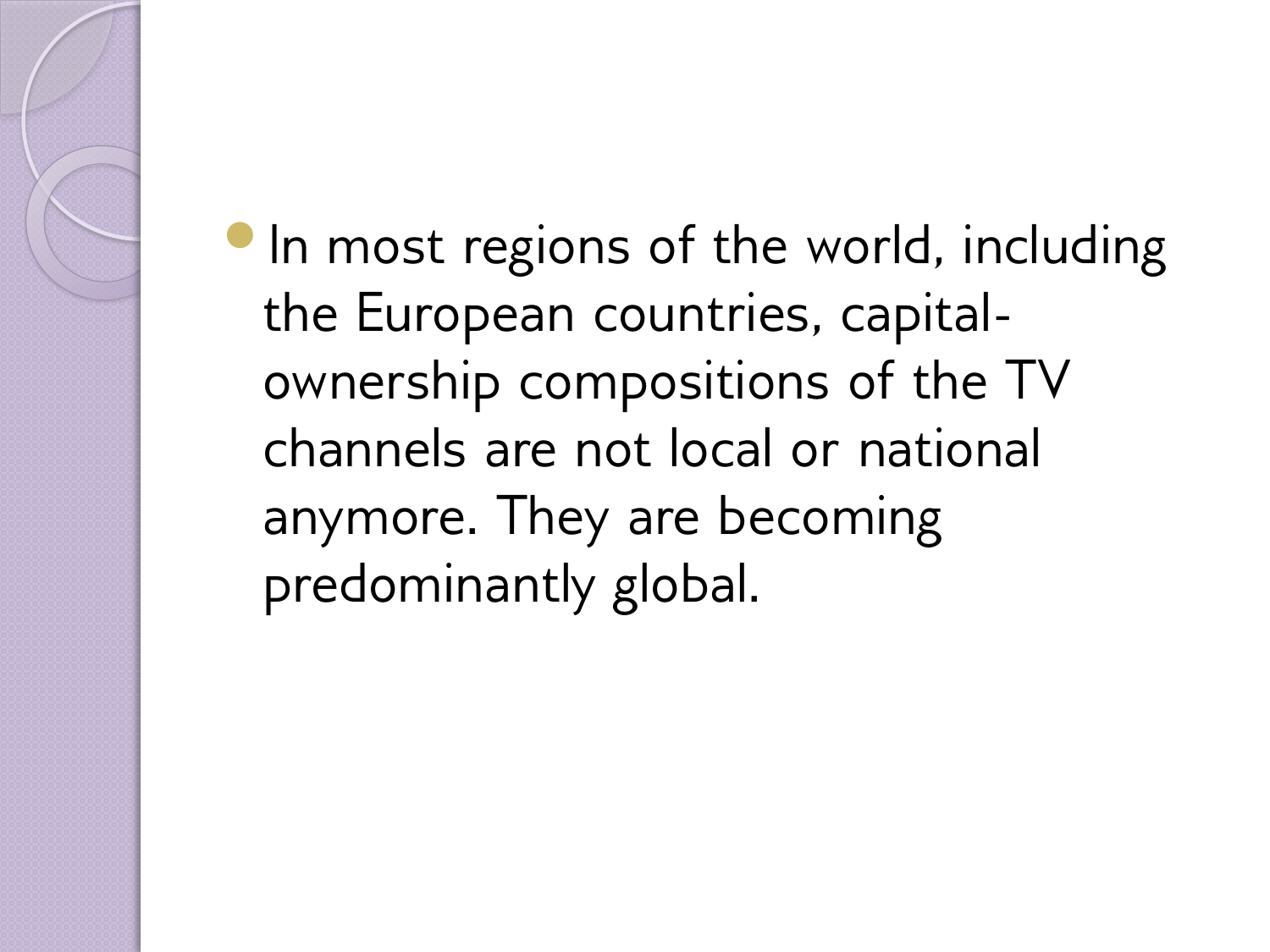

#
In most regions of the world, including the European countries, capital-ownership compositions of the TV channels are not local or national anymore. They are becoming predominantly global.